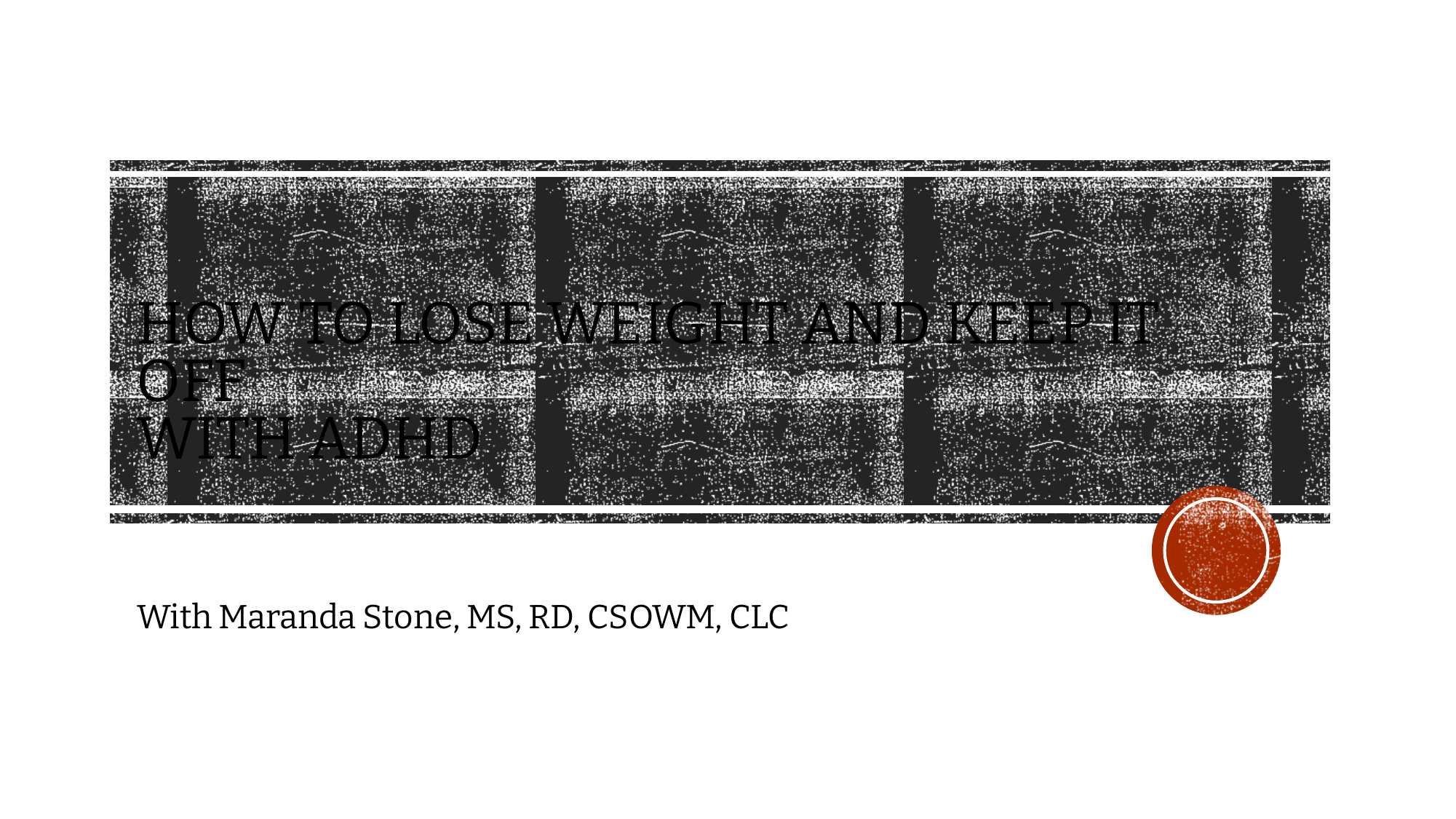

# How to lose weight and keep it off with ADHD
With Maranda Stone, MS, RD, CSOWM, CLC